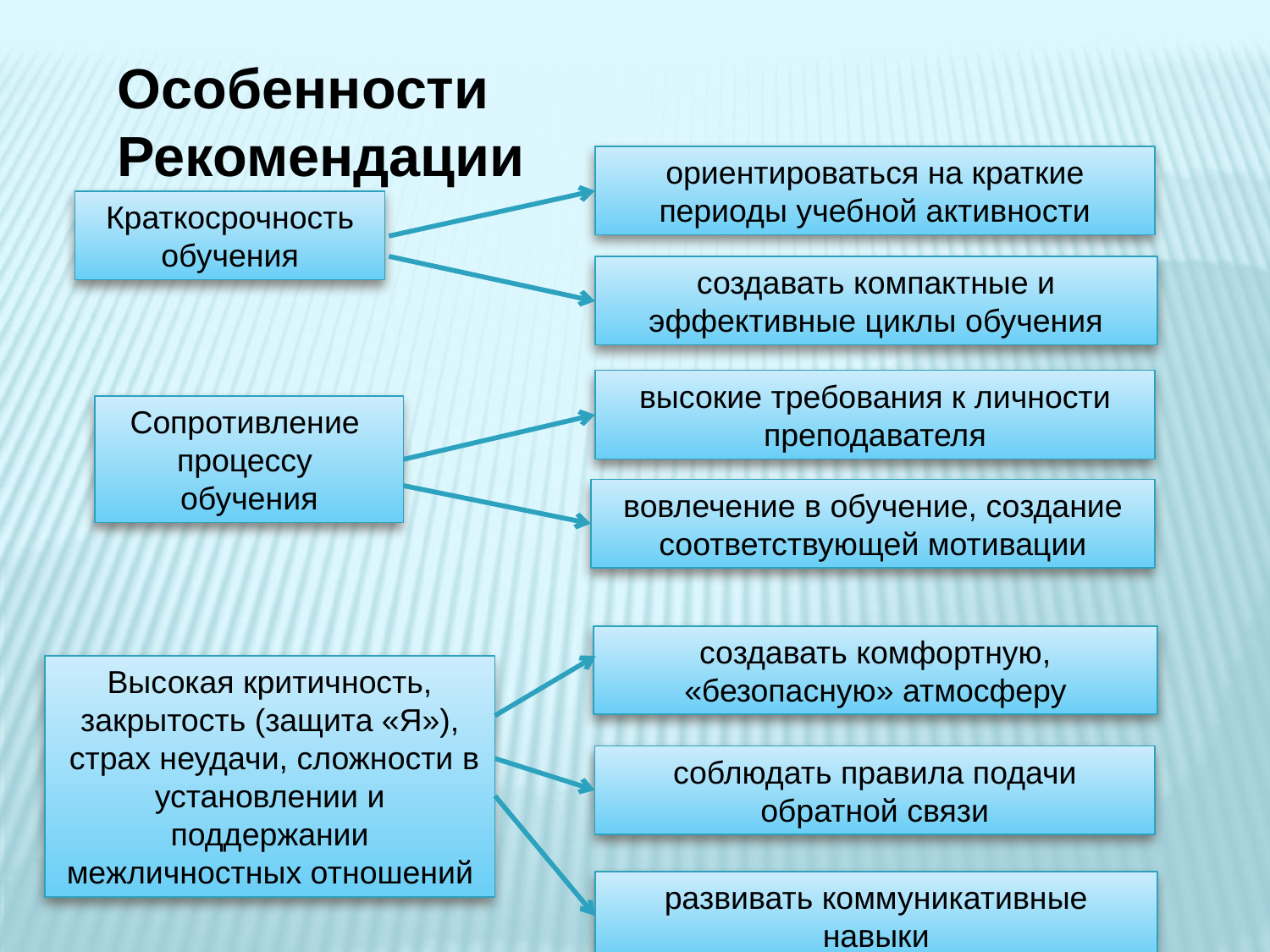

Особенности                 Рекомендации
ориентироваться на краткие периоды учебной активности
Краткосрочность
обучения
создавать компактные и эффективные циклы обучения
высокие требования к личности преподавателя
Сопротивление
процессу
обучения
вовлечение в обучение, создание соответствующей мотивации
создавать комфортную, «безопасную» атмосферу
Высокая критичность, закрытость (защита «Я»),
 страх неудачи, сложности в установлении и поддержании межличностных отношений
соблюдать правила подачи обратной связи
развивать коммуникативные навыки